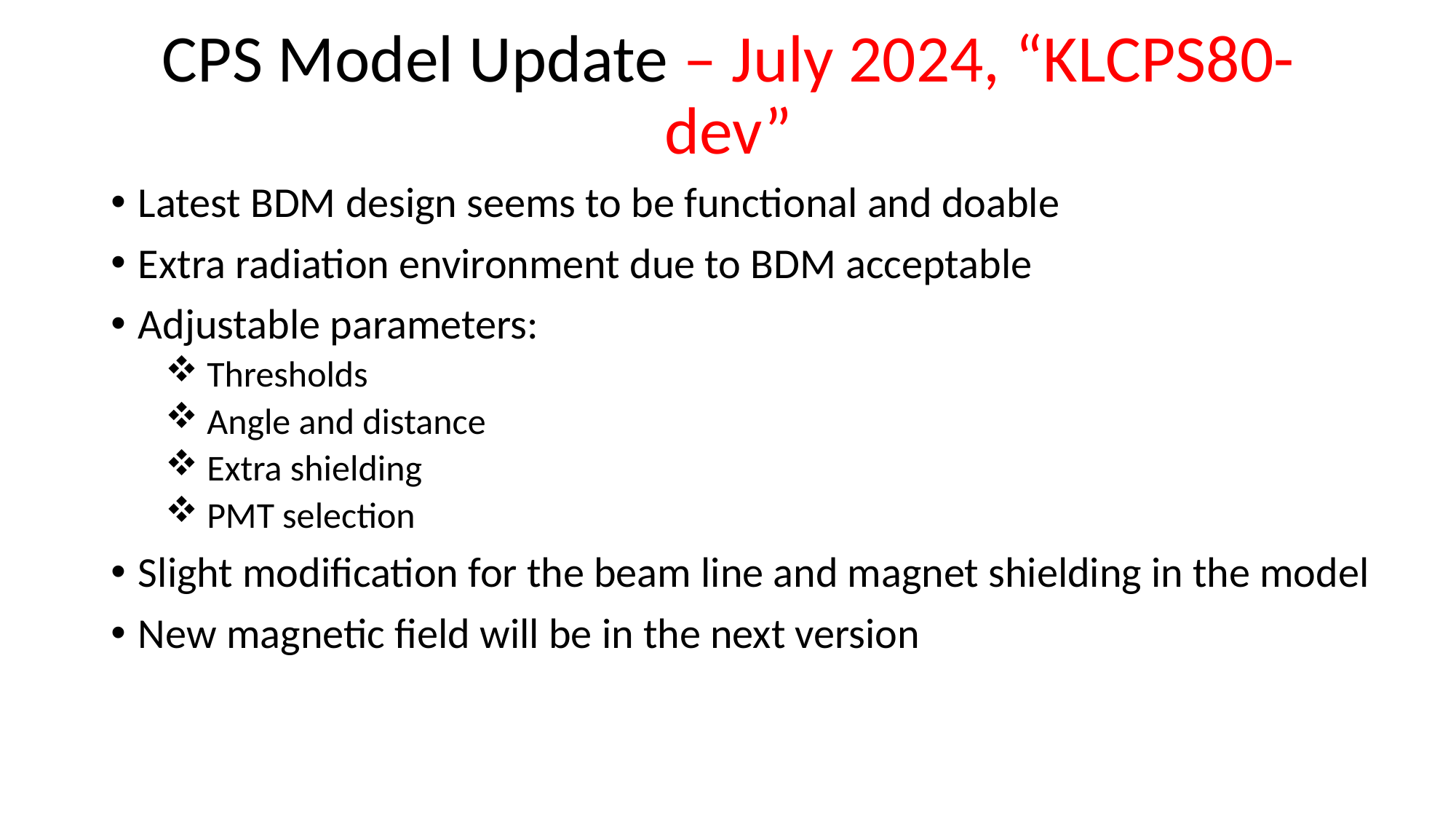

# CPS Model Update – July 2024, “KLCPS80-dev”
Latest BDM design seems to be functional and doable
Extra radiation environment due to BDM acceptable
Adjustable parameters:
 Thresholds
 Angle and distance
 Extra shielding
 PMT selection
Slight modification for the beam line and magnet shielding in the model
New magnetic field will be in the next version